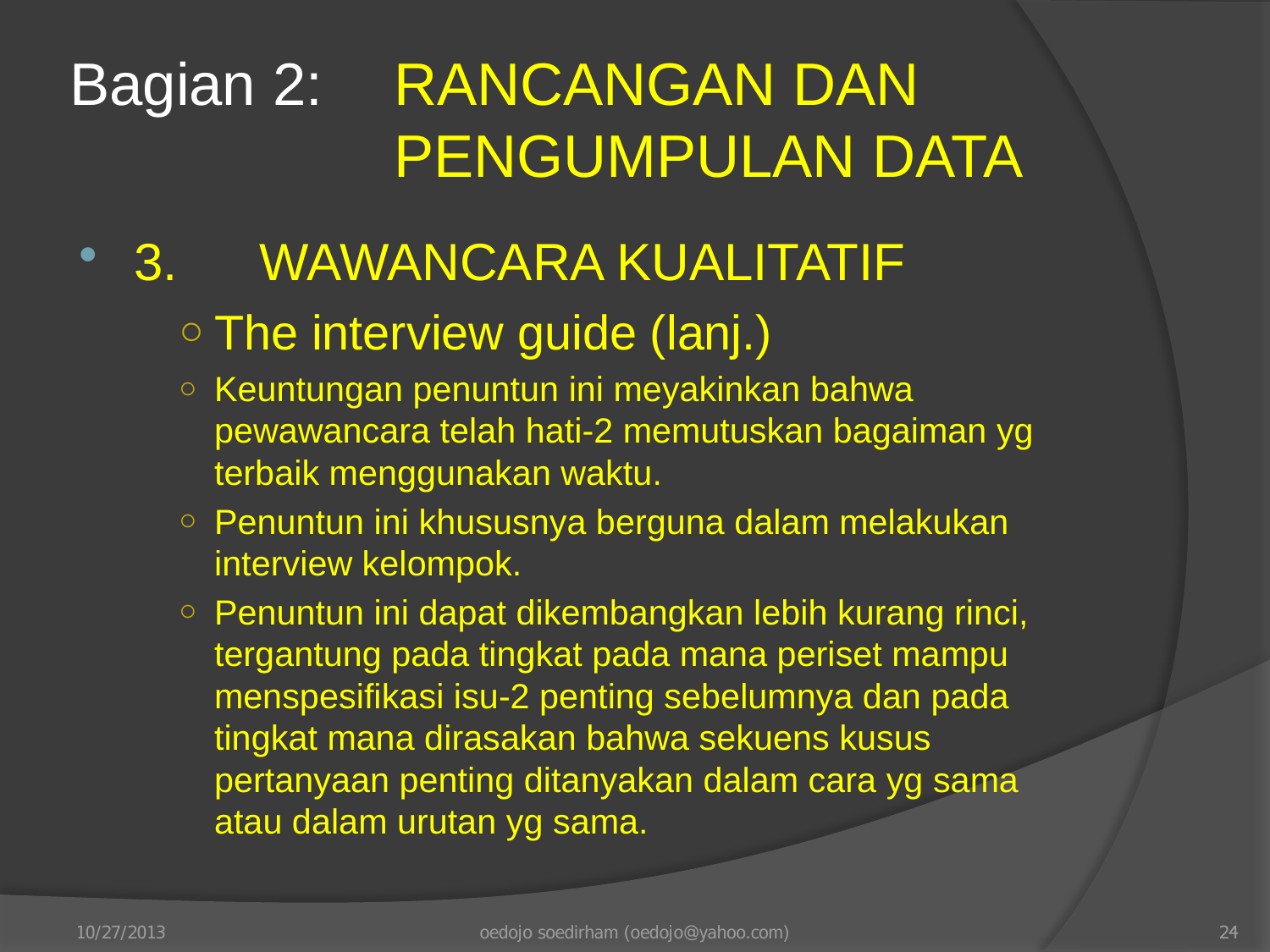

# Bagian 2:	RANCANGAN DAN 			  	PENGUMPULAN DATA
3.	WAWANCARA KUALITATIF
The interview guide (lanj.)
Keuntungan penuntun ini meyakinkan bahwa pewawancara telah hati-2 memutuskan bagaiman yg terbaik menggunakan waktu.
Penuntun ini khususnya berguna dalam melakukan interview kelompok.
Penuntun ini dapat dikembangkan lebih kurang rinci, tergantung pada tingkat pada mana periset mampu menspesifikasi isu-2 penting sebelumnya dan pada tingkat mana dirasakan bahwa sekuens kusus pertanyaan penting ditanyakan dalam cara yg sama atau dalam urutan yg sama.
10/27/2013
oedojo soedirham (oedojo@yahoo.com)
24